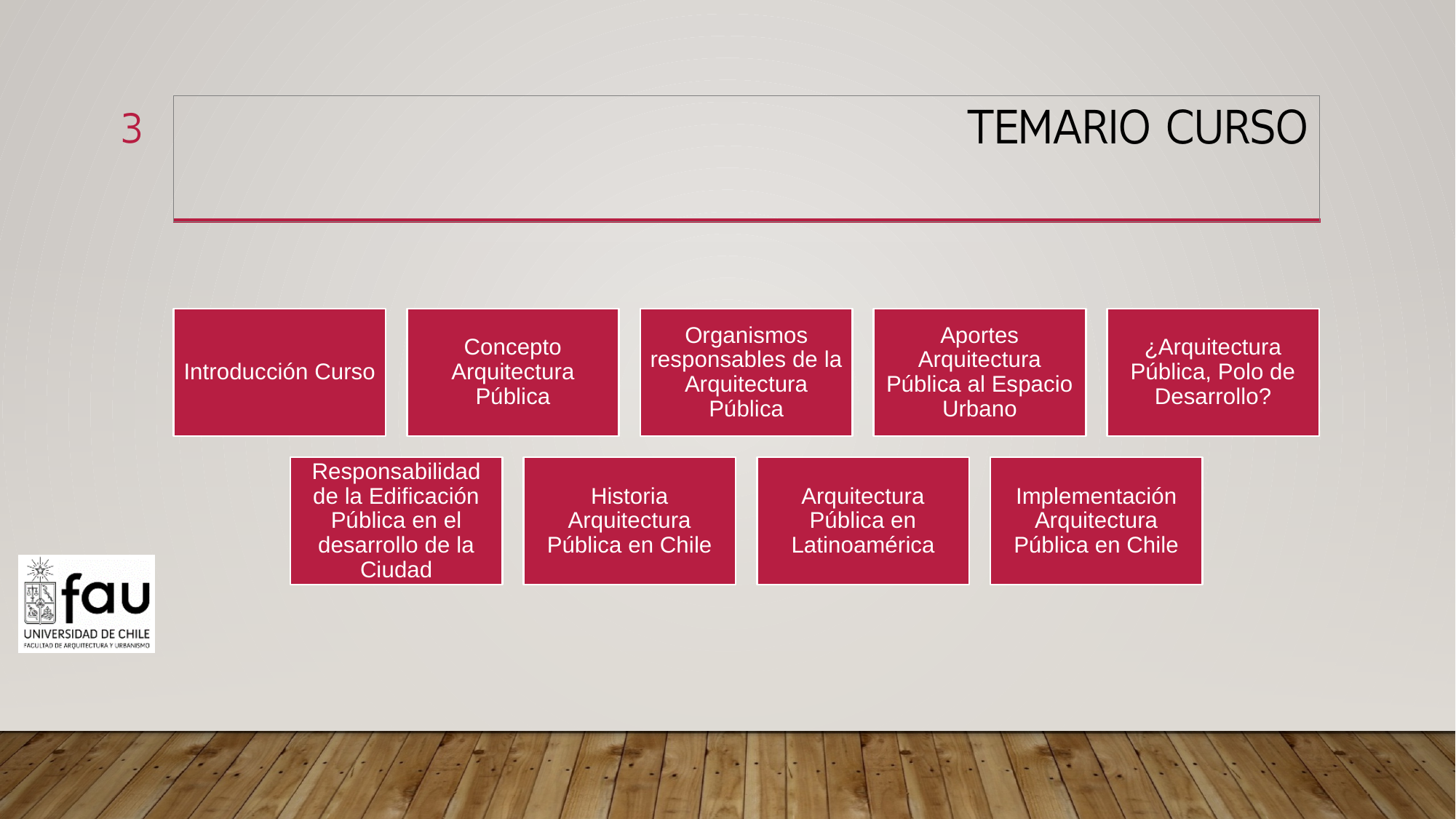

3
# TEMARIO CURSO
Introducción Curso
Concepto Arquitectura Pública
Organismos responsables de la Arquitectura Pública
Aportes Arquitectura Pública al Espacio Urbano
¿Arquitectura Pública, Polo de Desarrollo?
Responsabilidad de la Edificación Pública en el desarrollo de la Ciudad
Historia Arquitectura Pública en Chile
Arquitectura Pública en Latinoamérica
Implementación Arquitectura Pública en Chile